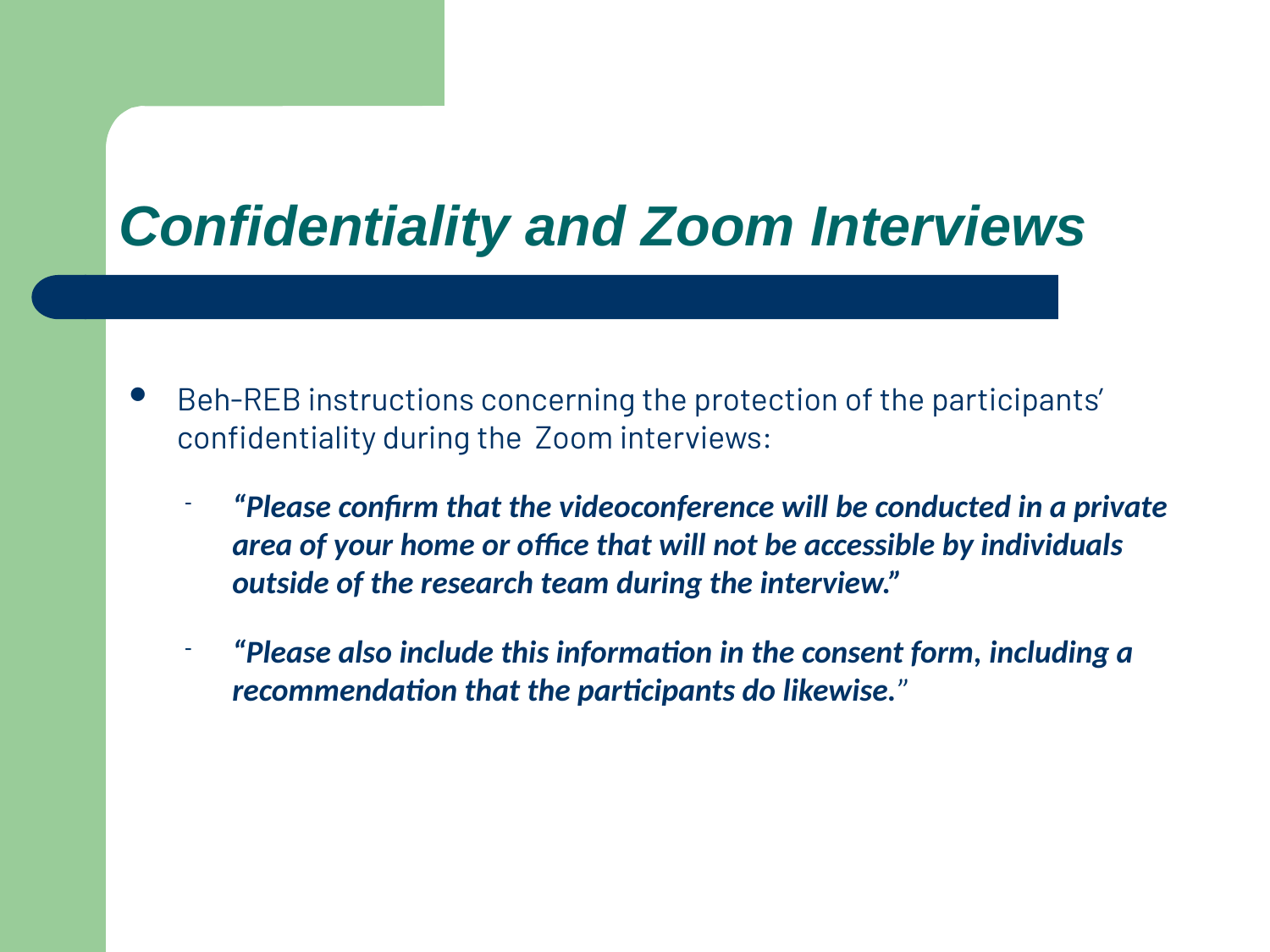

# Confidentiality and Zoom Interviews

Beh-REB instructions concerning the protection of the participants’ confidentiality during the  Zoom interviews:

“Please confirm that the videoconference will be conducted in a private area of your home or office that will not be accessible by individuals outside of the research team during the interview.”

“Please also include this information in the consent form, including a recommendation that the participants do likewise.”